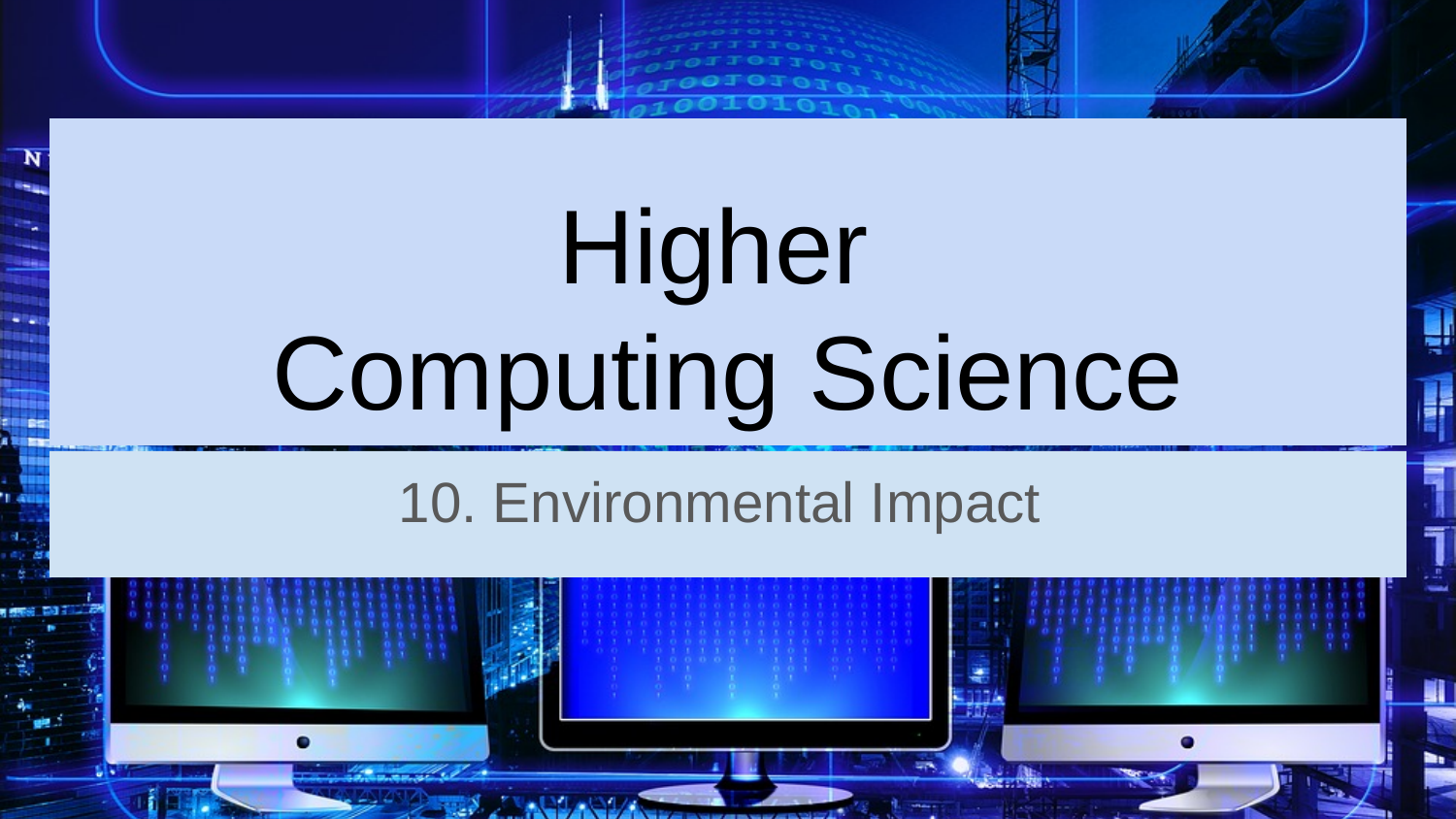

# Higher
Computing Science
10. Environmental Impact